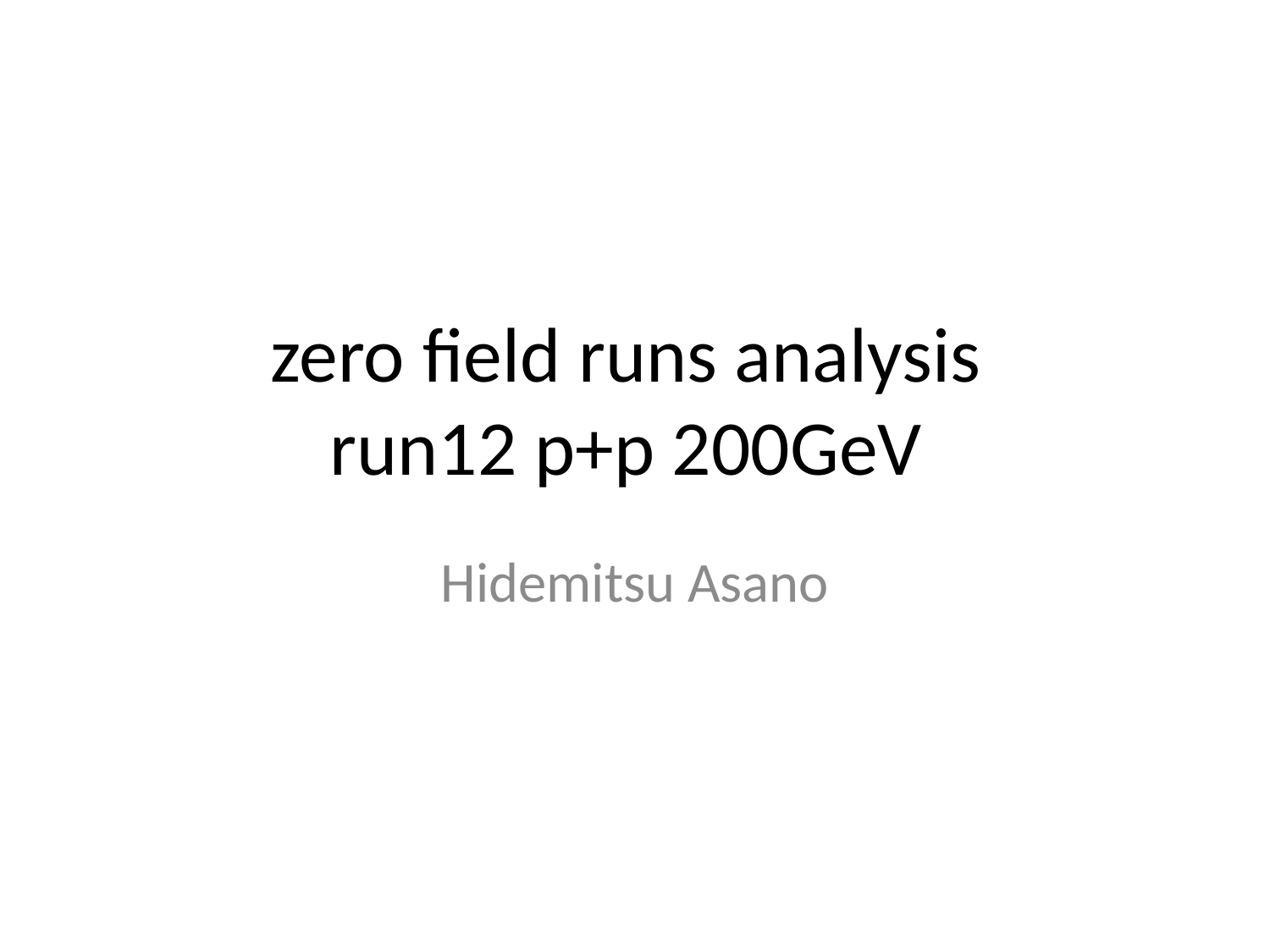

# zero field runs analysis run12 p+p 200GeV
Hidemitsu Asano